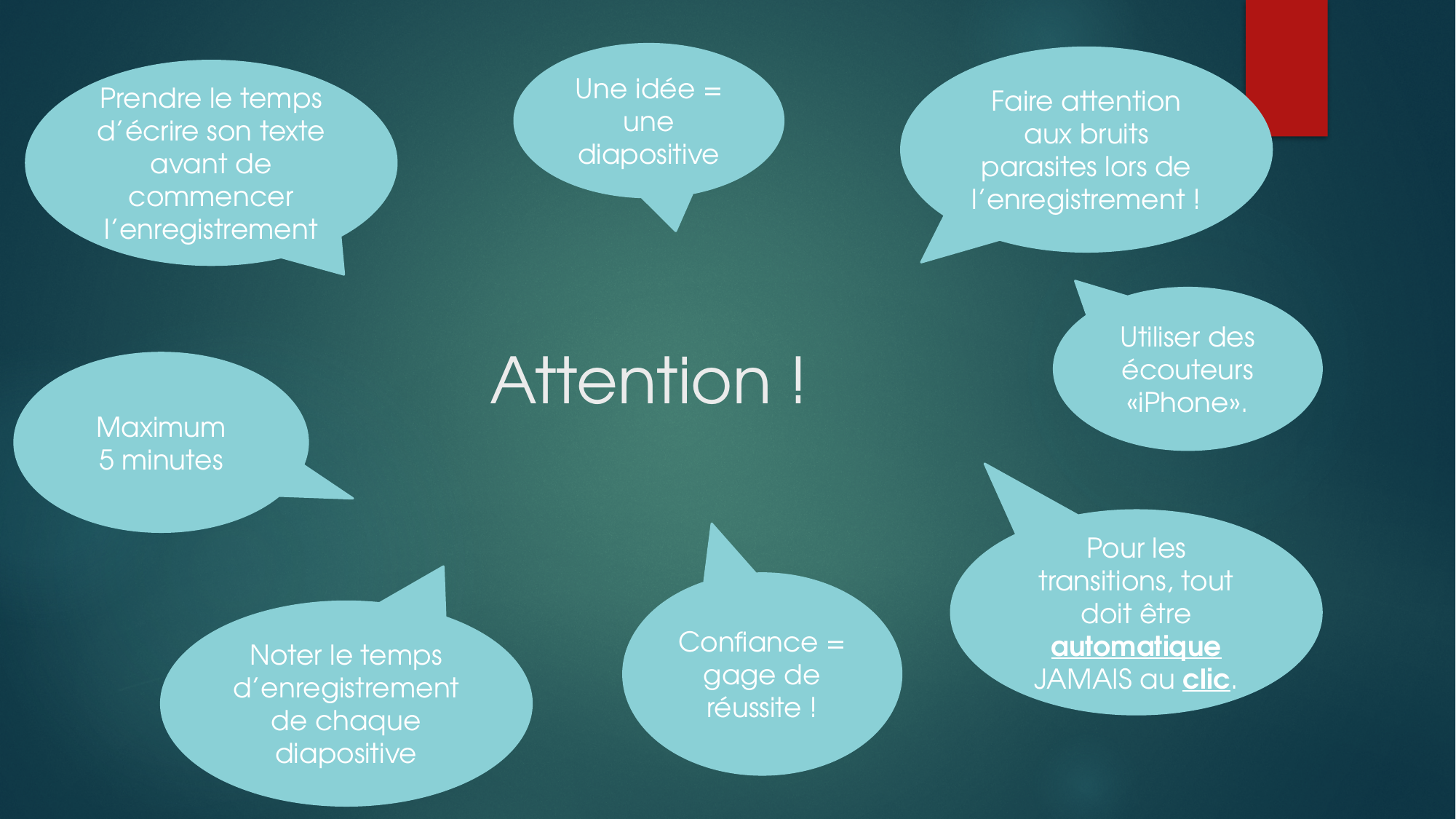

Une idée =
une diapositive
Faire attention aux bruits parasites lors de l’enregistrement !
Prendre le temps d’écrire son texte avant de commencer l’enregistrement
Utiliser des écouteurs «iPhone».
# Attention !
Maximum
5 minutes
Pour les transitions, tout doit être automatique JAMAIS au clic.
Confiance = gage de réussite !
Noter le temps d’enregistrement de chaque diapositive